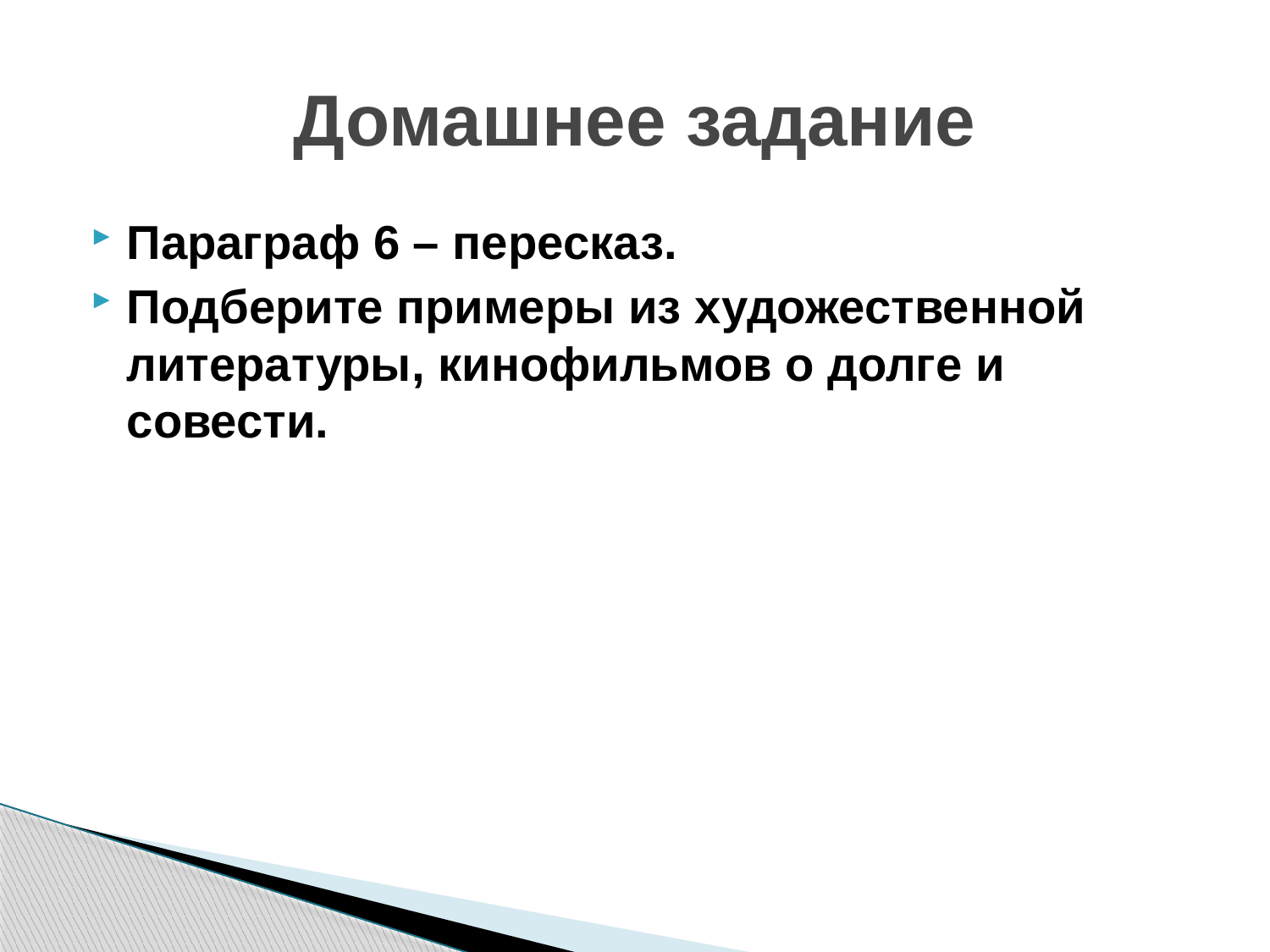

# Домашнее задание
Параграф 6 – пересказ.
Подберите примеры из художественной литературы, кинофильмов о долге и совести.